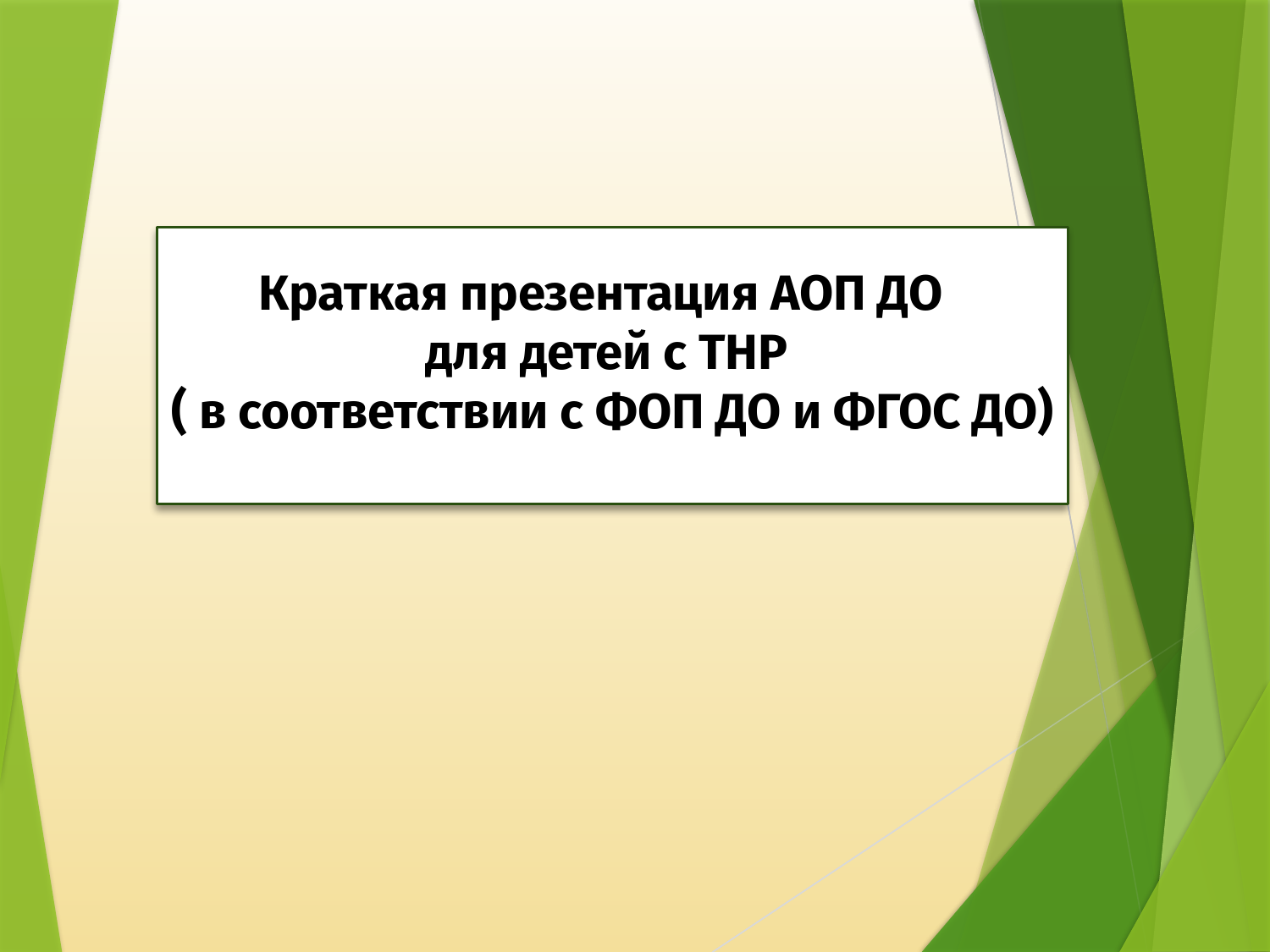

# Краткая презентация АОП ДО для детей с ТНР ( в соответствии с ФОП ДО и ФГОС ДО)